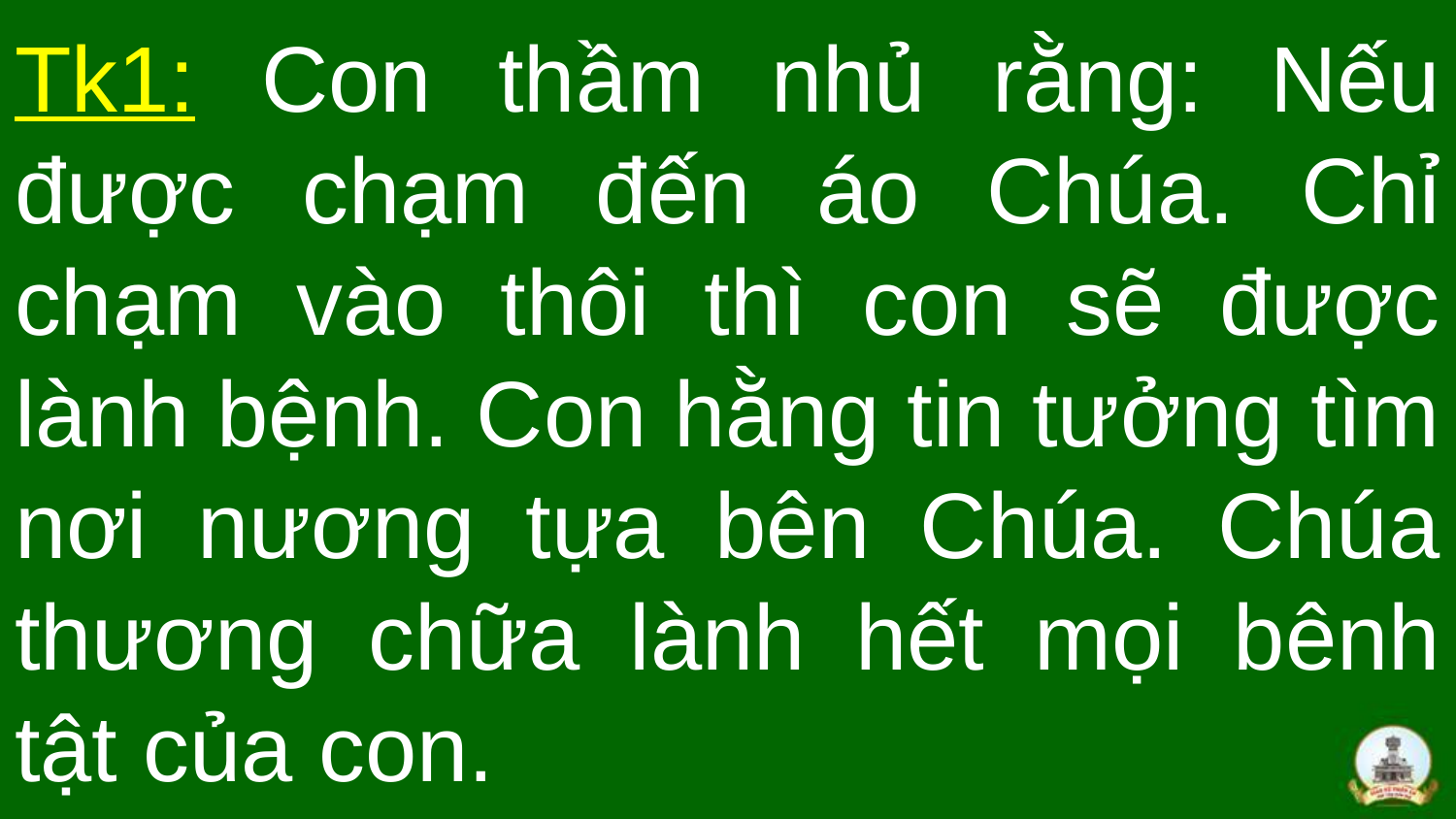

# Tk1: Con thầm nhủ rằng: Nếu được chạm đến áo Chúa. Chỉ chạm vào thôi thì con sẽ được lành bệnh. Con hằng tin tưởng tìm nơi nương tựa bên Chúa. Chúa thương chữa lành hết mọi bênh tật của con.